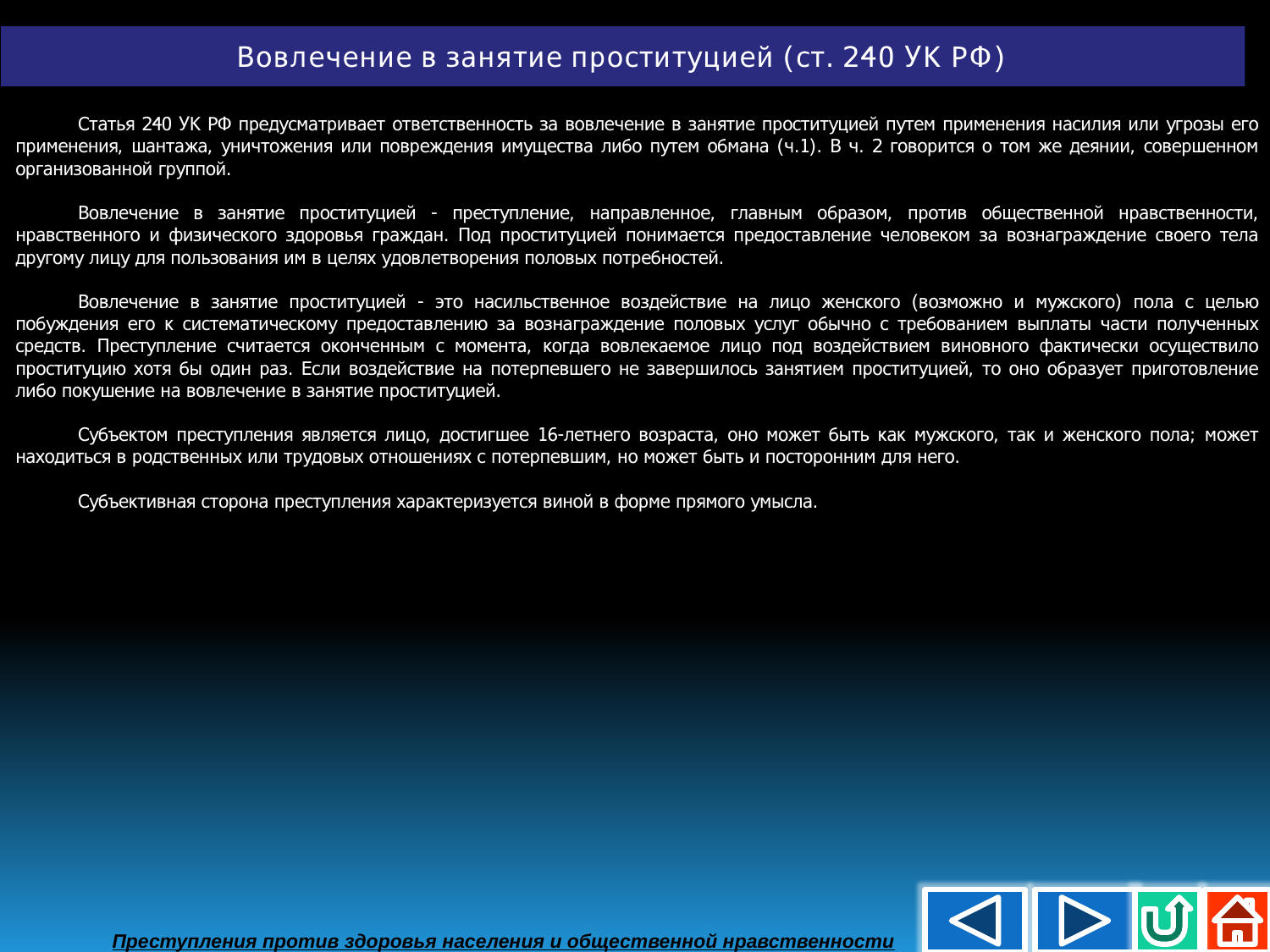

Вовлечение в занятие проституцией (ст. 240 УК РФ)
Статья 240 УК РФ предусматривает ответственность за вовлечение в занятие проституцией путем применения насилия или угрозы его применения, шантажа, уничтожения или повреждения имущества либо путем обмана (ч.1). В ч. 2 говорится о том же деянии, совершенном организованной группой.

Вовлечение в занятие проституцией - преступление, направленное, главным образом, против общественной нравственности, нравственного и физического здоровья граждан. Под проституцией понимается предоставление человеком за вознаграждение своего тела другому лицу для пользования им в целях удовлетворения половых потребностей.

Вовлечение в занятие проституцией - это насильственное воздействие на лицо женского (возможно и мужского) пола с целью побуждения его к систематическому предоставлению за вознаграждение половых услуг обычно с требованием выплаты части полученных средств. Преступление считается оконченным с момента, когда вовлекаемое лицо под воздействием виновного фактически осуществило проституцию хотя бы один раз. Если воздействие на потерпевшего не завершилось занятием проституцией, то оно образует приготовление либо покушение на вовлечение в занятие проституцией.

Субъектом преступления является лицо, достигшее 16-летнего возраста, оно может быть как мужского, так и женского пола; может находиться в родственных или трудовых отношениях с потерпевшим, но может быть и посторонним для него.

Субъективная сторона преступления характеризуется виной в форме прямого умысла.

Преступления против здоровья населения и общественной нравственности